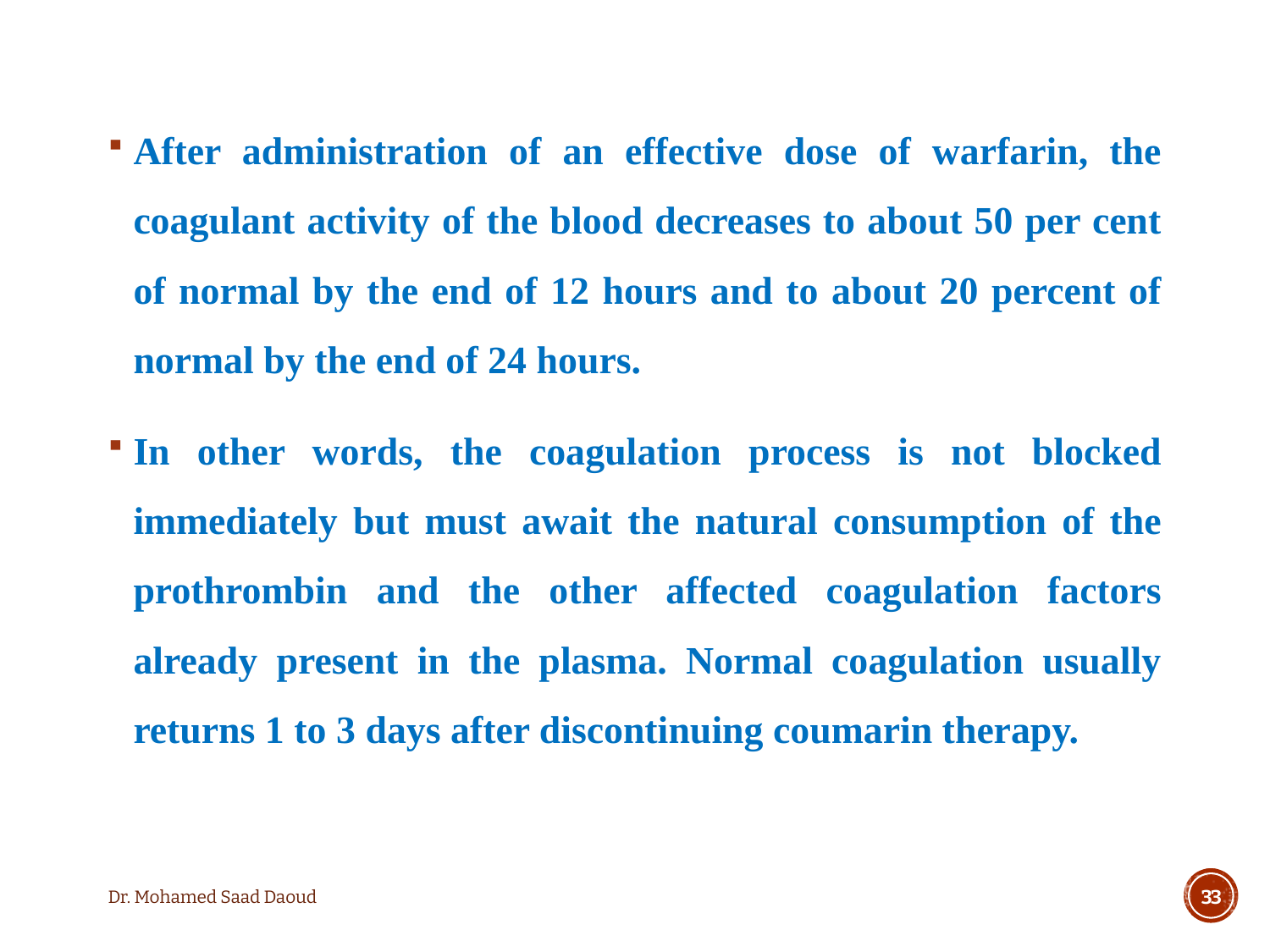

After administration of an effective dose of warfarin, the coagulant activity of the blood decreases to about 50 per cent of normal by the end of 12 hours and to about 20 percent of normal by the end of 24 hours.
In other words, the coagulation process is not blocked immediately but must await the natural consumption of the prothrombin and the other affected coagulation factors already present in the plasma. Normal coagulation usually returns 1 to 3 days after discontinuing coumarin therapy.

Dr. Mohamed Saad Daoud
33